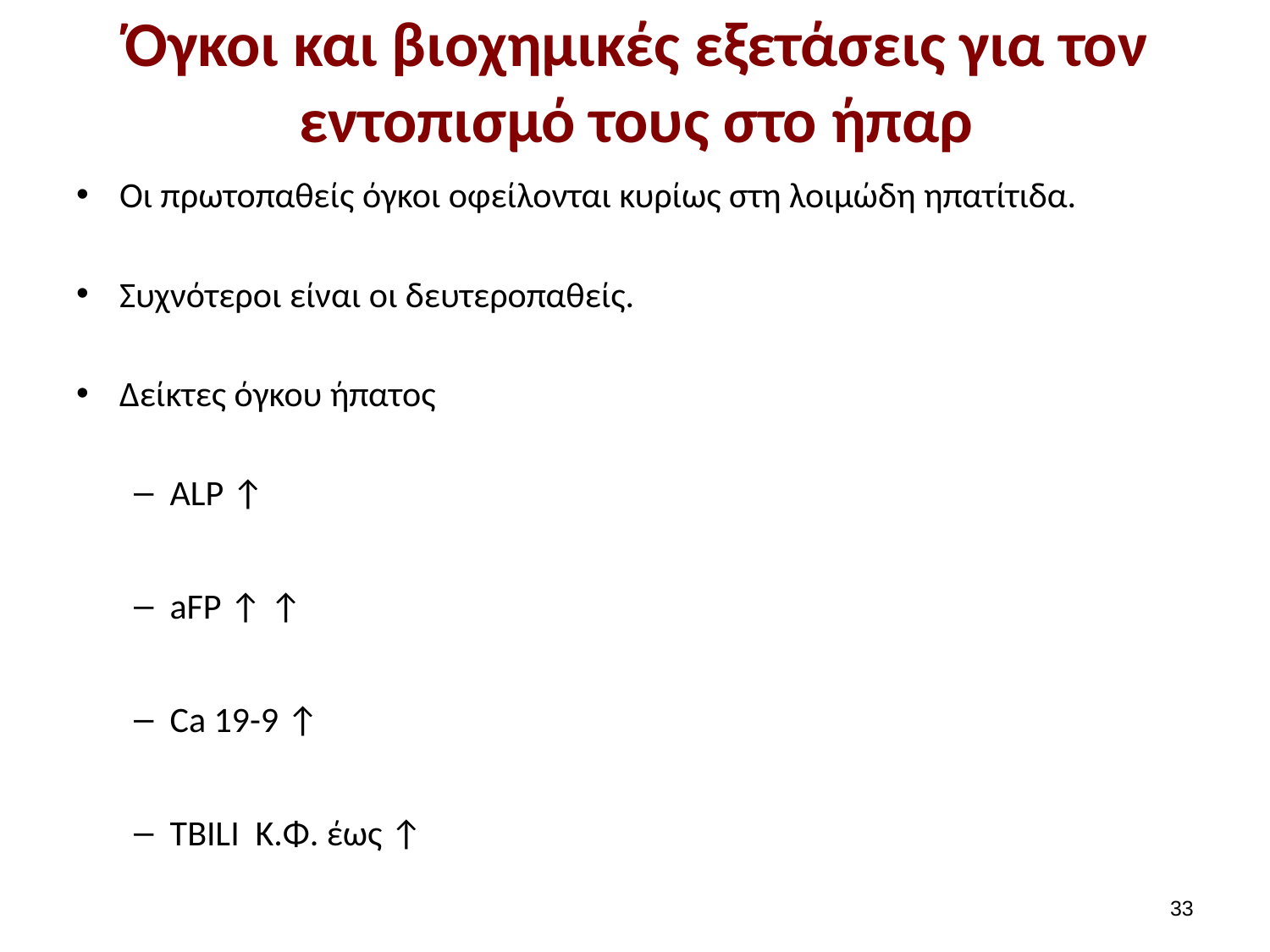

# Όγκοι και βιοχημικές εξετάσεις για τον εντοπισμό τους στο ήπαρ
Οι πρωτοπαθείς όγκοι οφείλονται κυρίως στη λοιμώδη ηπατίτιδα.

Συχνότεροι είναι οι δευτεροπαθείς.

Δείκτες όγκου ήπατος

ALP ↑

aFP ↑ ↑

Ca 19-9 ↑

ΤBILI  Κ.Φ. έως ↑
33